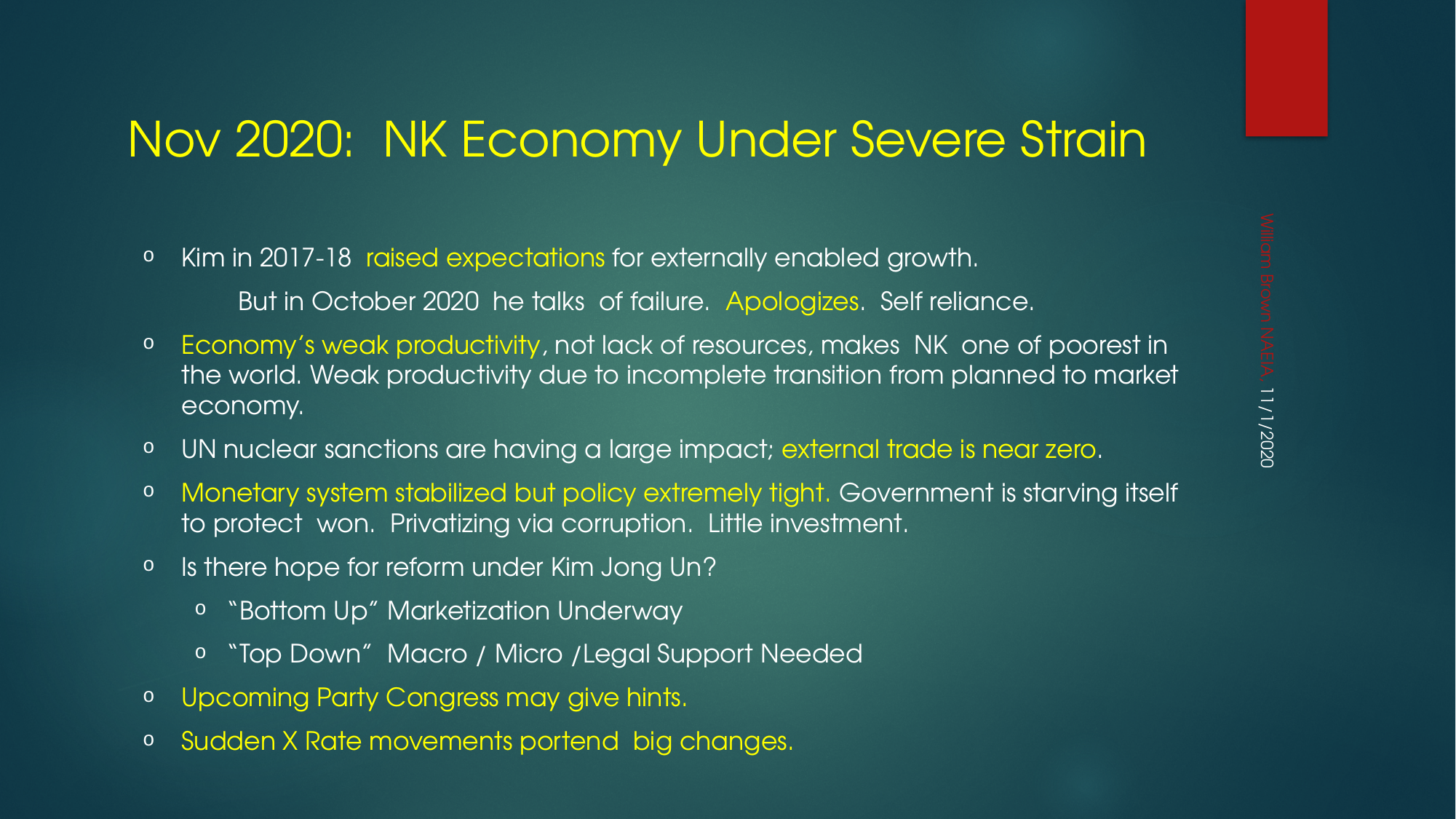

# Nov 2020:  NK Economy Under Severe Strain

Kim in 2017-18  raised expectations for externally enabled growth.
	But in October 2020  he talks  of failure.  Apologizes.  Self reliance.
Economy’s weak productivity, not lack of resources, makes  NK  one of poorest in the world. Weak productivity due to incomplete transition from planned to market economy.
UN nuclear sanctions are having a large impact; external trade is near zero.
Monetary system stabilized but policy extremely tight. Government is starving itself to protect  won.  Privatizing via corruption.  Little investment.
Is there hope for reform under Kim Jong Un?
“Bottom Up” Marketization Underway
“Top Down”  Macro / Micro /Legal Support Needed
Upcoming Party Congress may give hints.
Sudden X Rate movements portend  big changes.

William Brown NAEIA, 11/1/2020